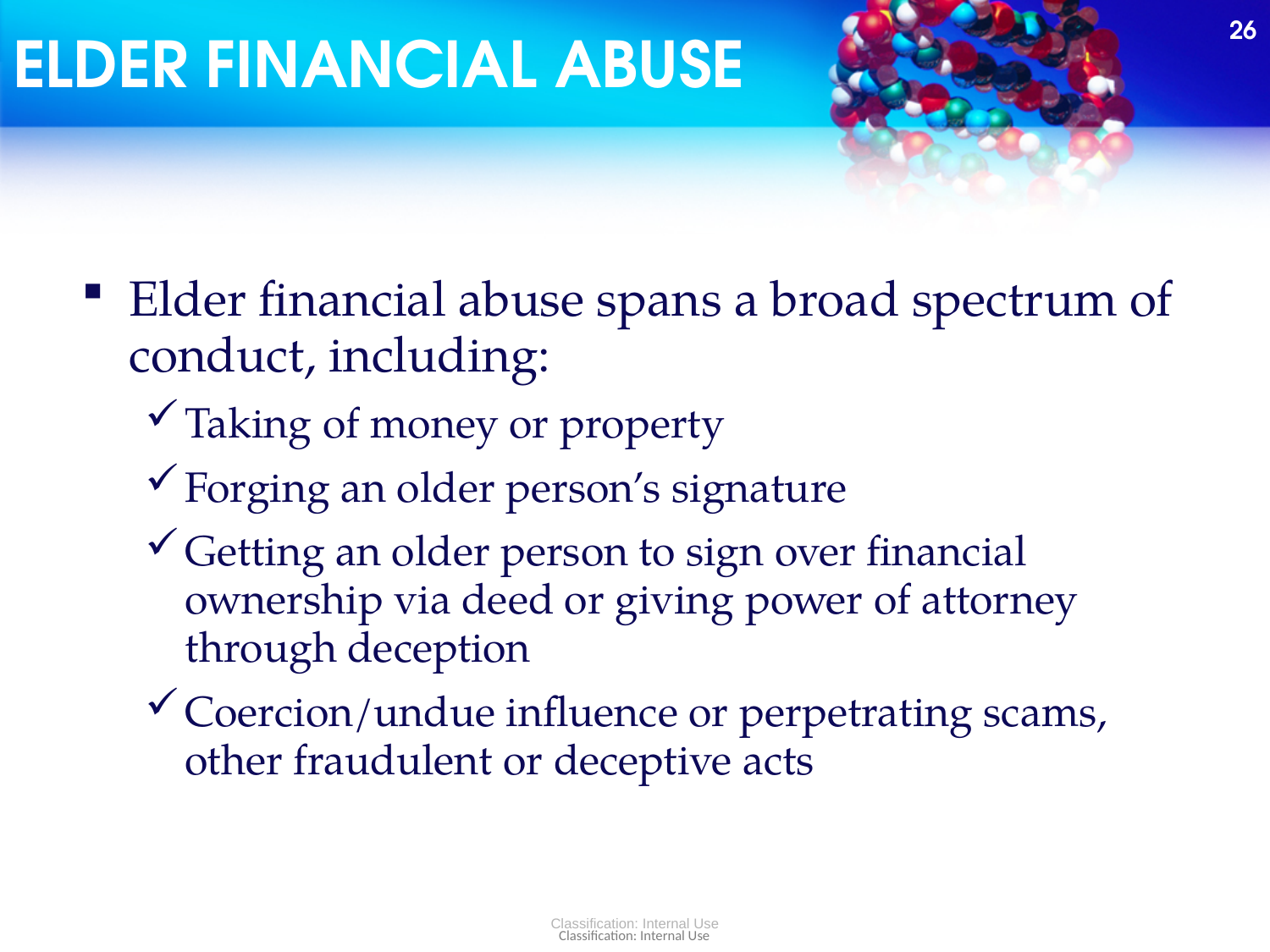

26
# ELDER FINANCIAL ABUSE
Elder financial abuse spans a broad spectrum of conduct, including:
Taking of money or property
Forging an older person’s signature
Getting an older person to sign over financial ownership via deed or giving power of attorney through deception
Coercion/undue influence or perpetrating scams, other fraudulent or deceptive acts